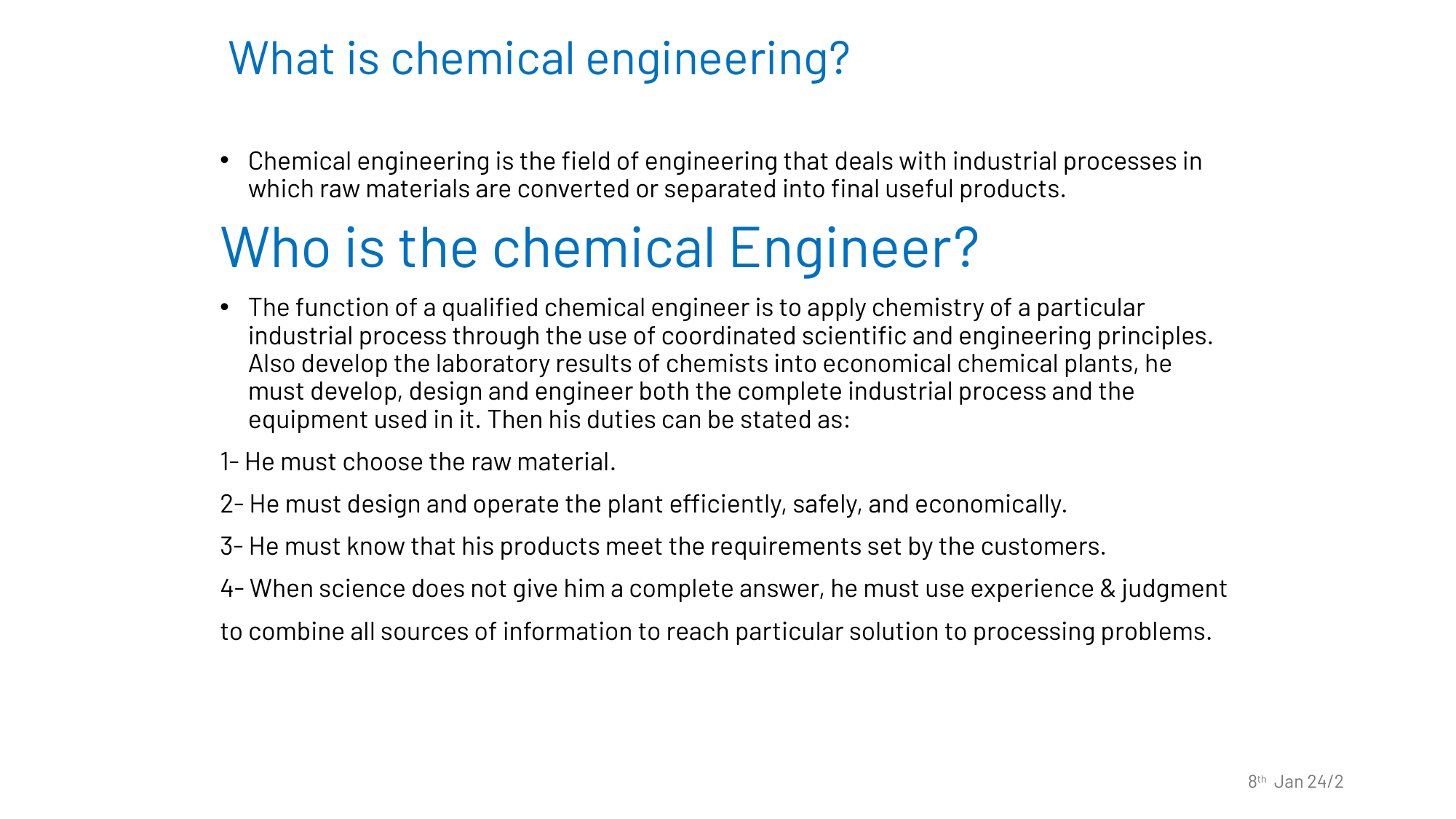

# What is chemical engineering?
Chemical engineering is the field of engineering that deals with industrial processes in which raw materials are converted or separated into final useful products.
Who is the chemical Engineer?
The function of a qualified chemical engineer is to apply chemistry of a particular industrial process through the use of coordinated scientific and engineering principles. Also develop the laboratory results of chemists into economical chemical plants, he must develop, design and engineer both the complete industrial process and the equipment used in it. Then his duties can be stated as:
1- He must choose the raw material.
2- He must design and operate the plant efficiently, safely, and economically.
3- He must know that his products meet the requirements set by the customers.
4- When science does not give him a complete answer, he must use experience & judgment
to combine all sources of information to reach particular solution to processing problems.
8th  Jan 24/2